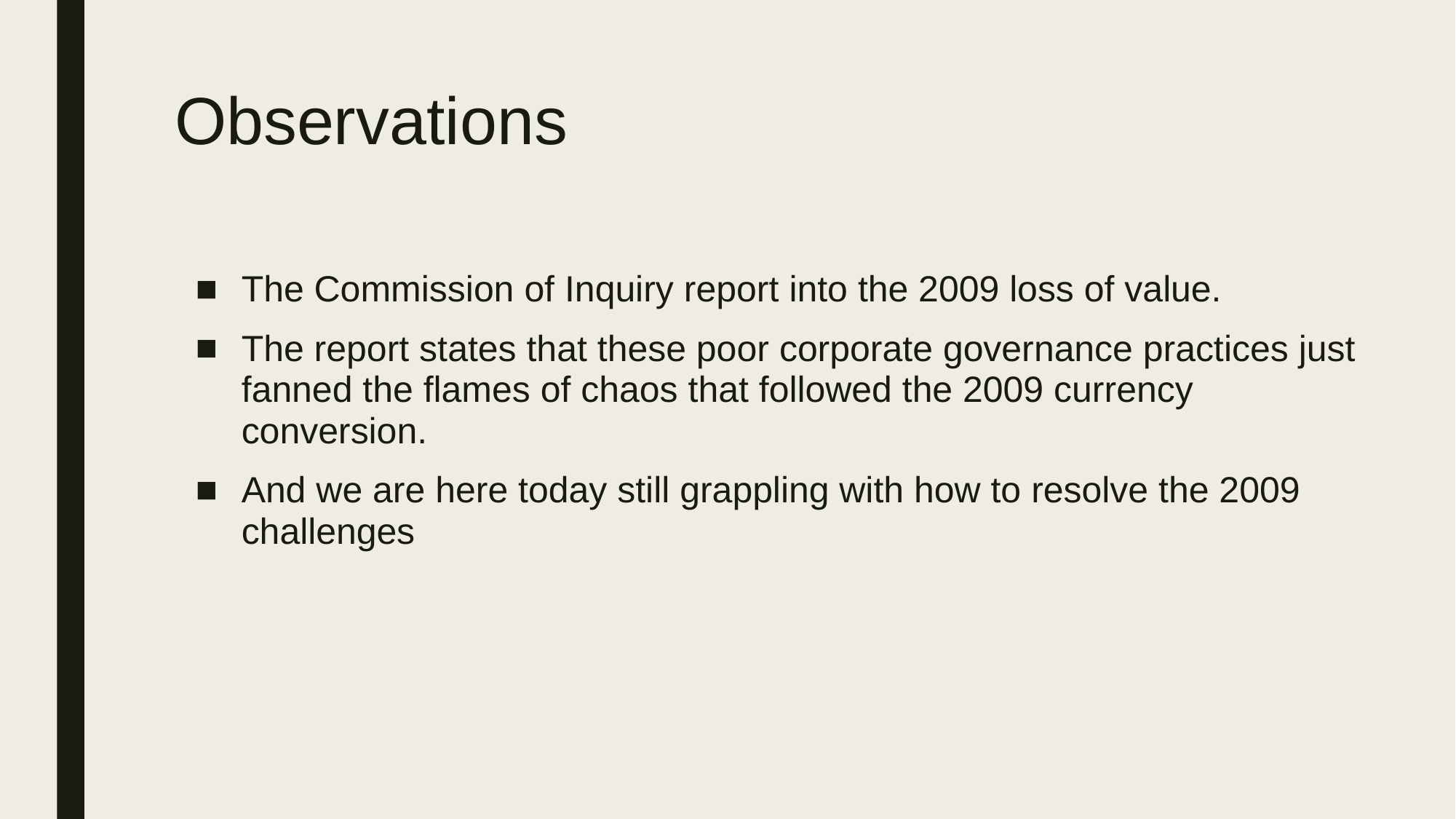

# Observations
The Commission of Inquiry report into the 2009 loss of value.
The report states that these poor corporate governance practices just fanned the flames of chaos that followed the 2009 currency conversion.
And we are here today still grappling with how to resolve the 2009 challenges